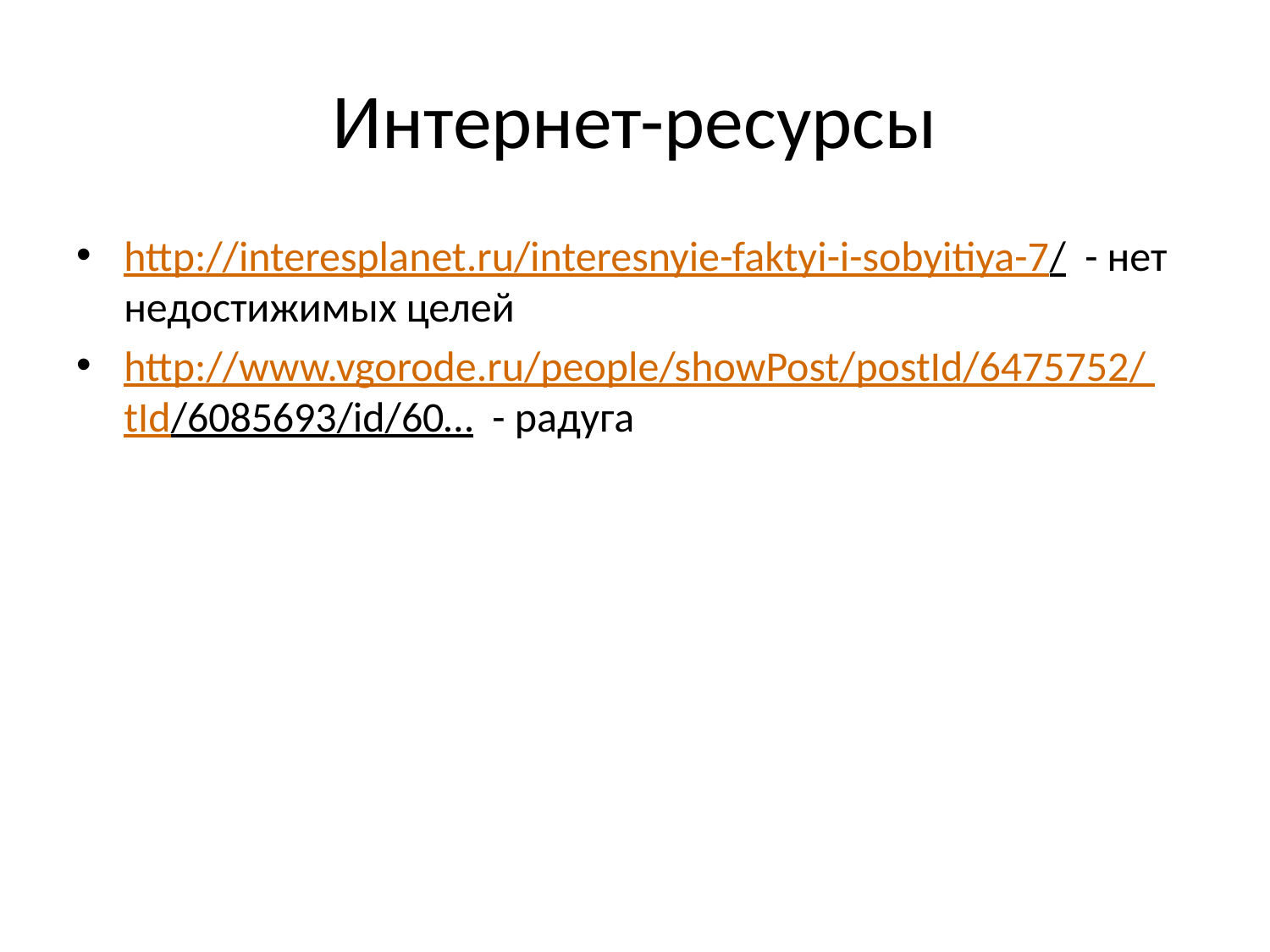

# Интернет-ресурсы
http://interesplanet.ru/interesnyie-faktyi-i-sobyitiya-7/  - нет недостижимых целей
http://www.vgorode.ru/people/showPost/postId/6475752/ tId/6085693/id/60…  - радуга